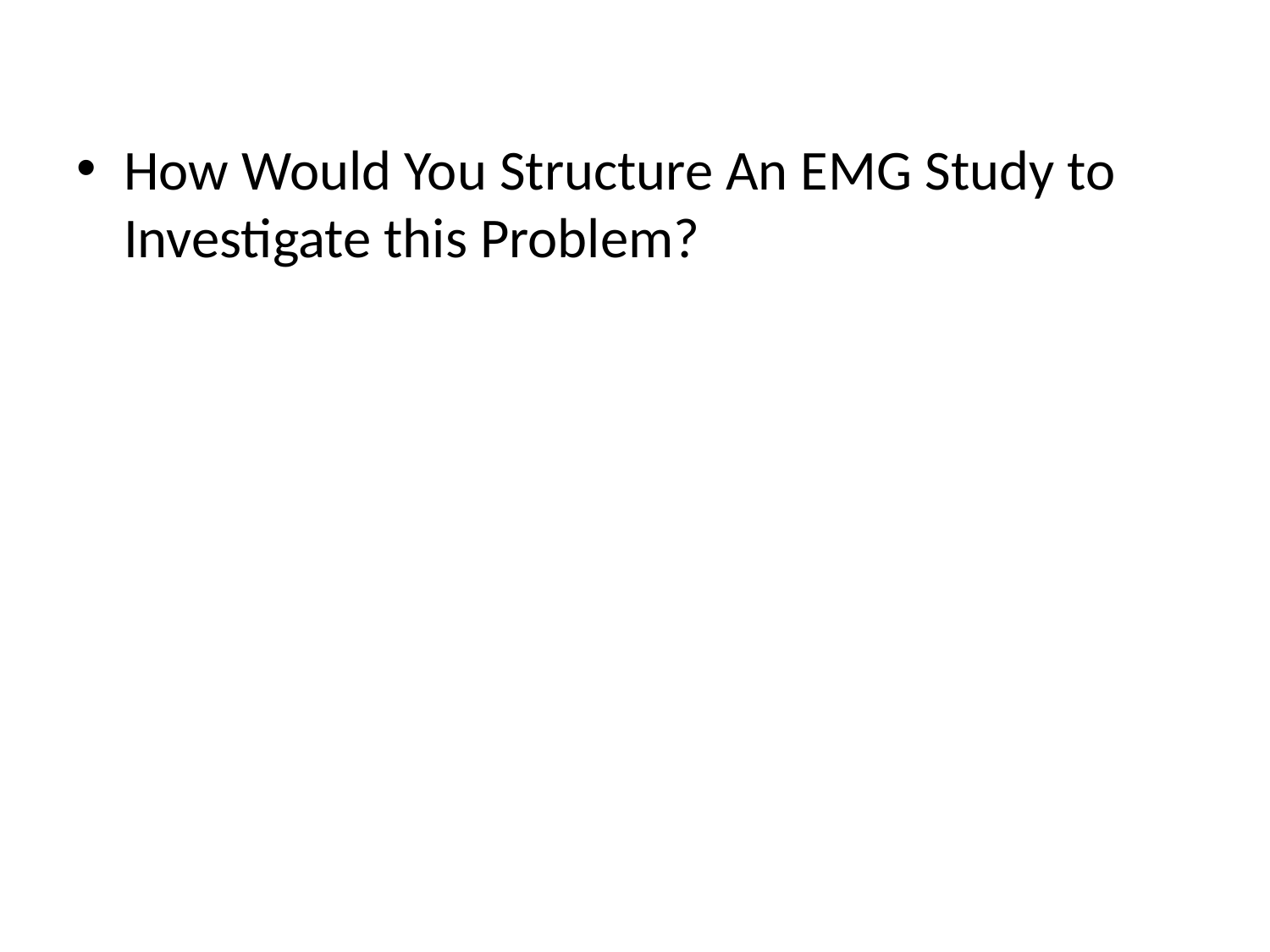

How Would You Structure An EMG Study to Investigate this Problem?